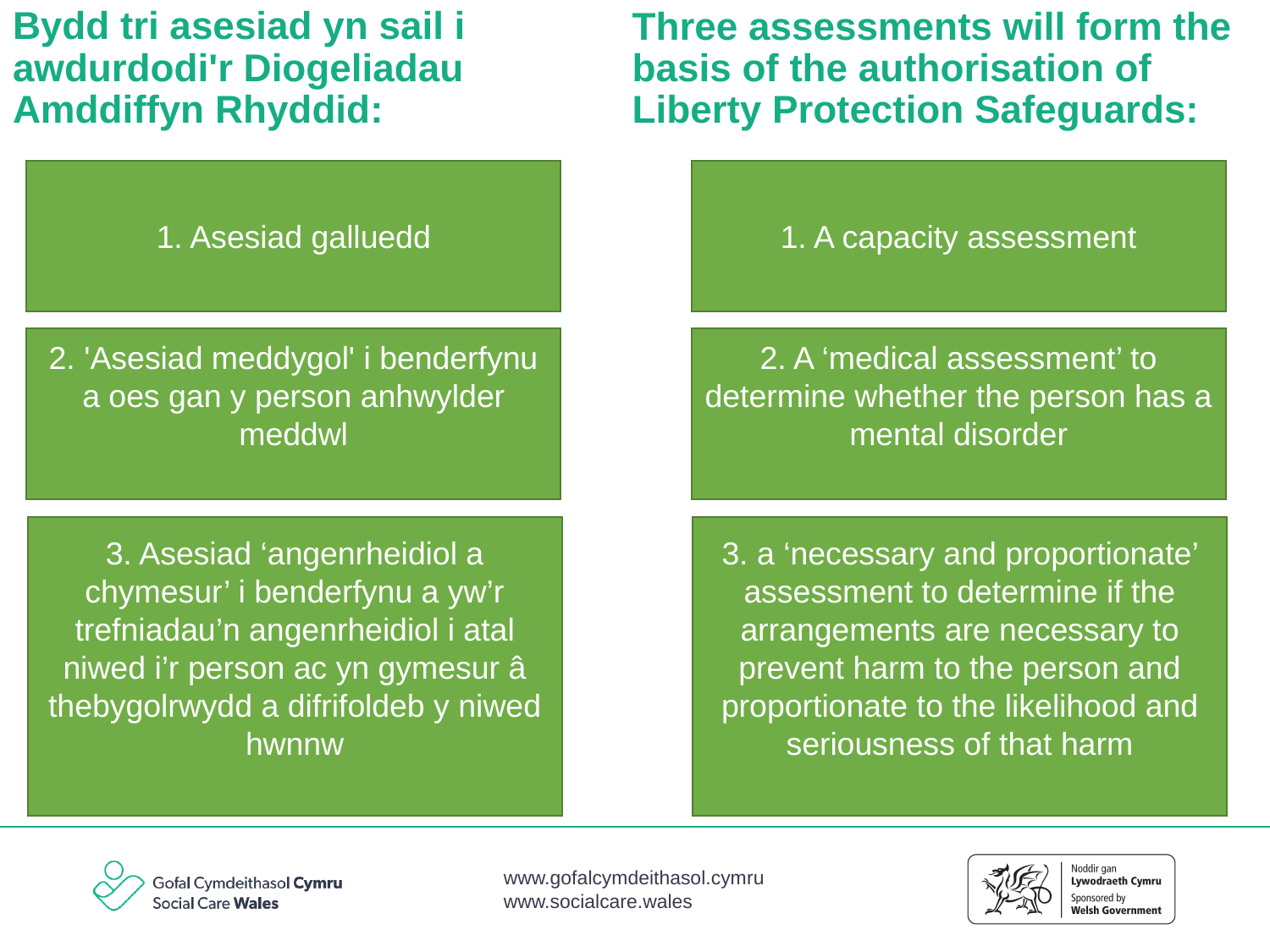

Bydd tri asesiad yn sail i awdurdodi'r Diogeliadau Amddiffyn Rhyddid:

Three assessments will form the basis of the authorisation of Liberty Protection Safeguards:

1. Asesiad galluedd
1. A capacity assessment
2. 'Asesiad meddygol' i benderfynu a oes gan y person anhwylder meddwl

2. A ‘medical assessment’ to determine whether the person has a mental disorder

3. Asesiad ‘angenrheidiol a chymesur’ i benderfynu a yw’r trefniadau’n angenrheidiol i atal niwed i’r person ac yn gymesur â thebygolrwydd a difrifoldeb y niwed hwnnw

3. a ‘necessary and proportionate’ assessment to determine if the arrangements are necessary to prevent harm to the person and proportionate to the likelihood and seriousness of that harm